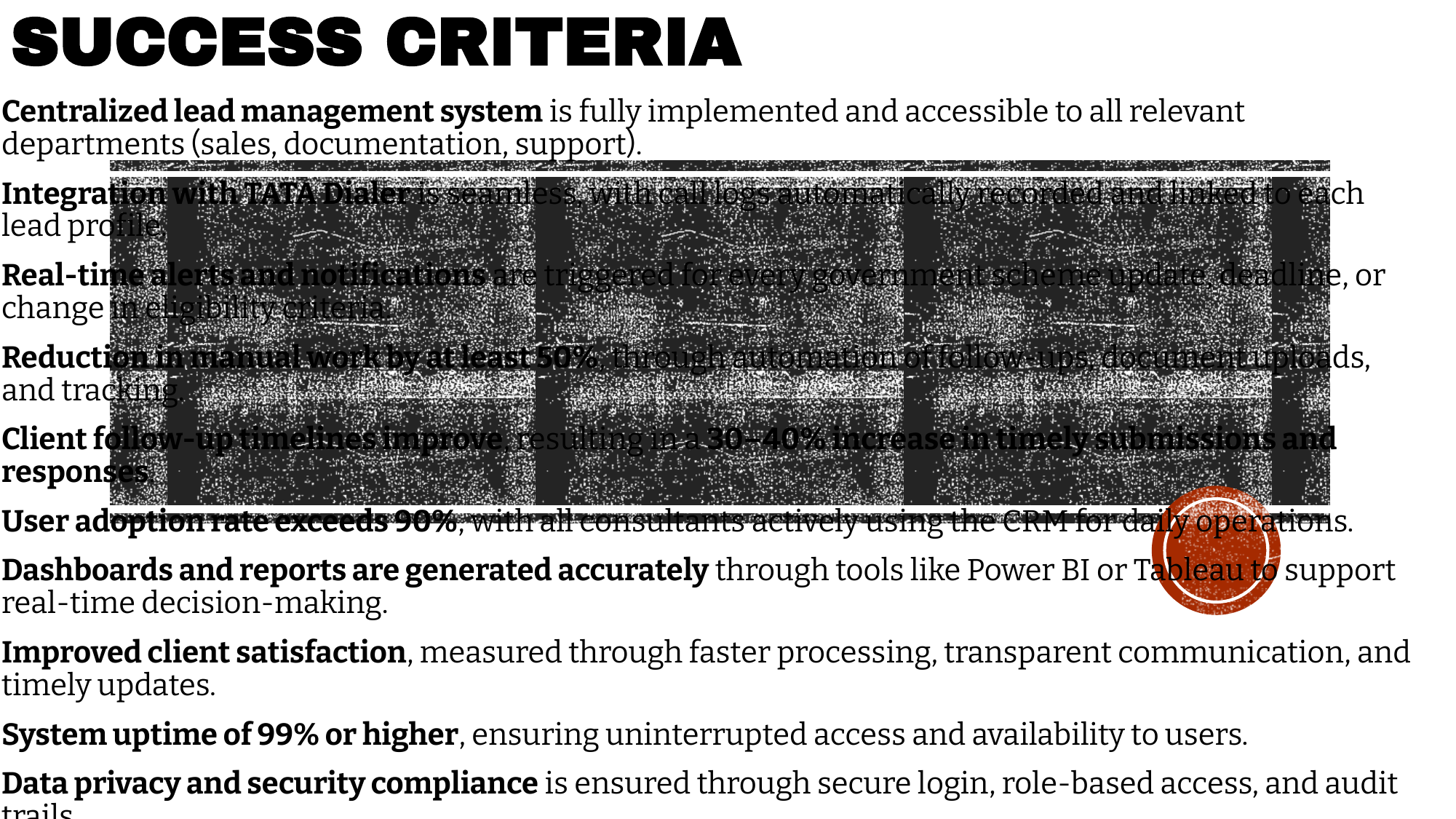

# Success Criteria
Centralized lead management system is fully implemented and accessible to all relevant departments (sales, documentation, support).
Integration with TATA Dialer is seamless, with call logs automatically recorded and linked to each lead profile.
Real-time alerts and notifications are triggered for every government scheme update, deadline, or change in eligibility criteria.
Reduction in manual work by at least 50%, through automation of follow-ups, document uploads, and tracking.
Client follow-up timelines improve, resulting in a 30–40% increase in timely submissions and responses.
User adoption rate exceeds 90%, with all consultants actively using the CRM for daily operations.
Dashboards and reports are generated accurately through tools like Power BI or Tableau to support real-time decision-making.
Improved client satisfaction, measured through faster processing, transparent communication, and timely updates.
System uptime of 99% or higher, ensuring uninterrupted access and availability to users.
Data privacy and security compliance is ensured through secure login, role-based access, and audit trails.